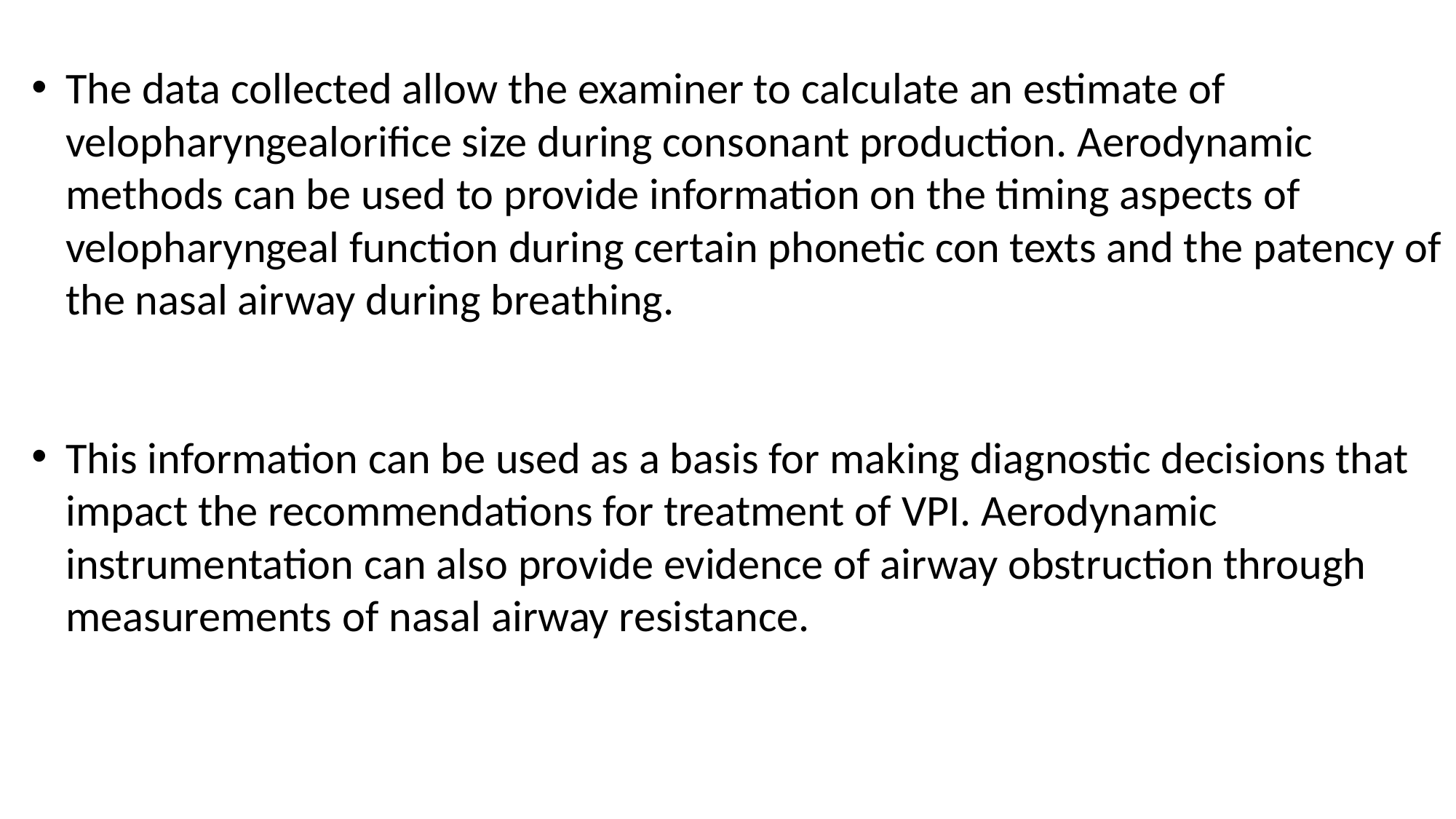

The data collected allow the examiner to calculate an estimate of velopharyngealorifice size during consonant production. Aerodynamic methods can be used to provide information on the timing aspects of velopharyngeal function during certain phonetic con texts and the patency of the nasal airway during breathing.

This information can be used as a basis for making diagnostic decisions that impact the recommendations for treatment of VPI. Aerodynamic instrumentation can also provide evidence of airway obstruction through measurements of nasal airway resistance.